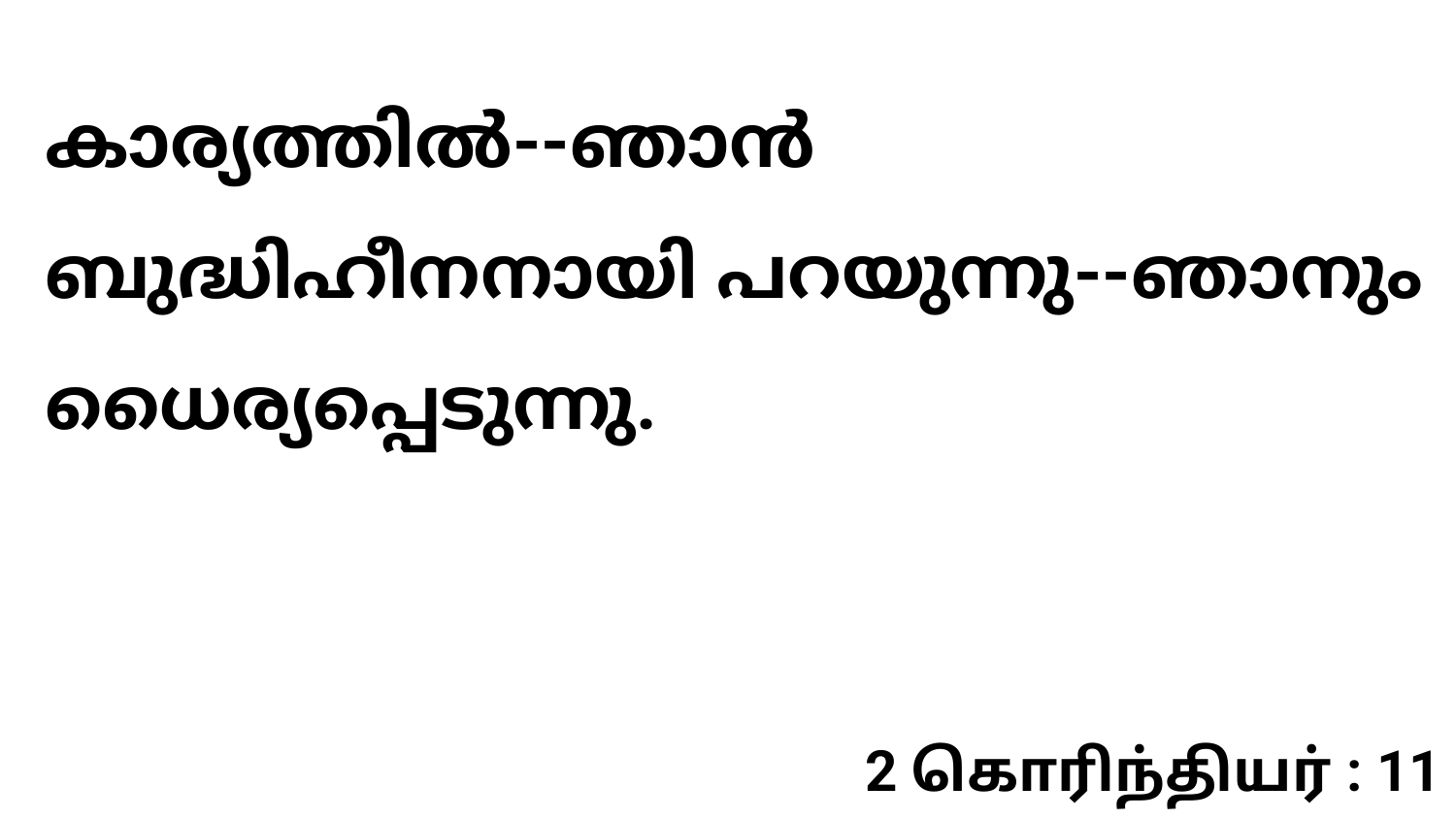

കാര്യത്തിൽ--ഞാൻ ബുദ്ധിഹീനനായി പറയുന്നു--ഞാനും ധൈര്യപ്പെടുന്നു.
2 கொரிந்தியர் : 11